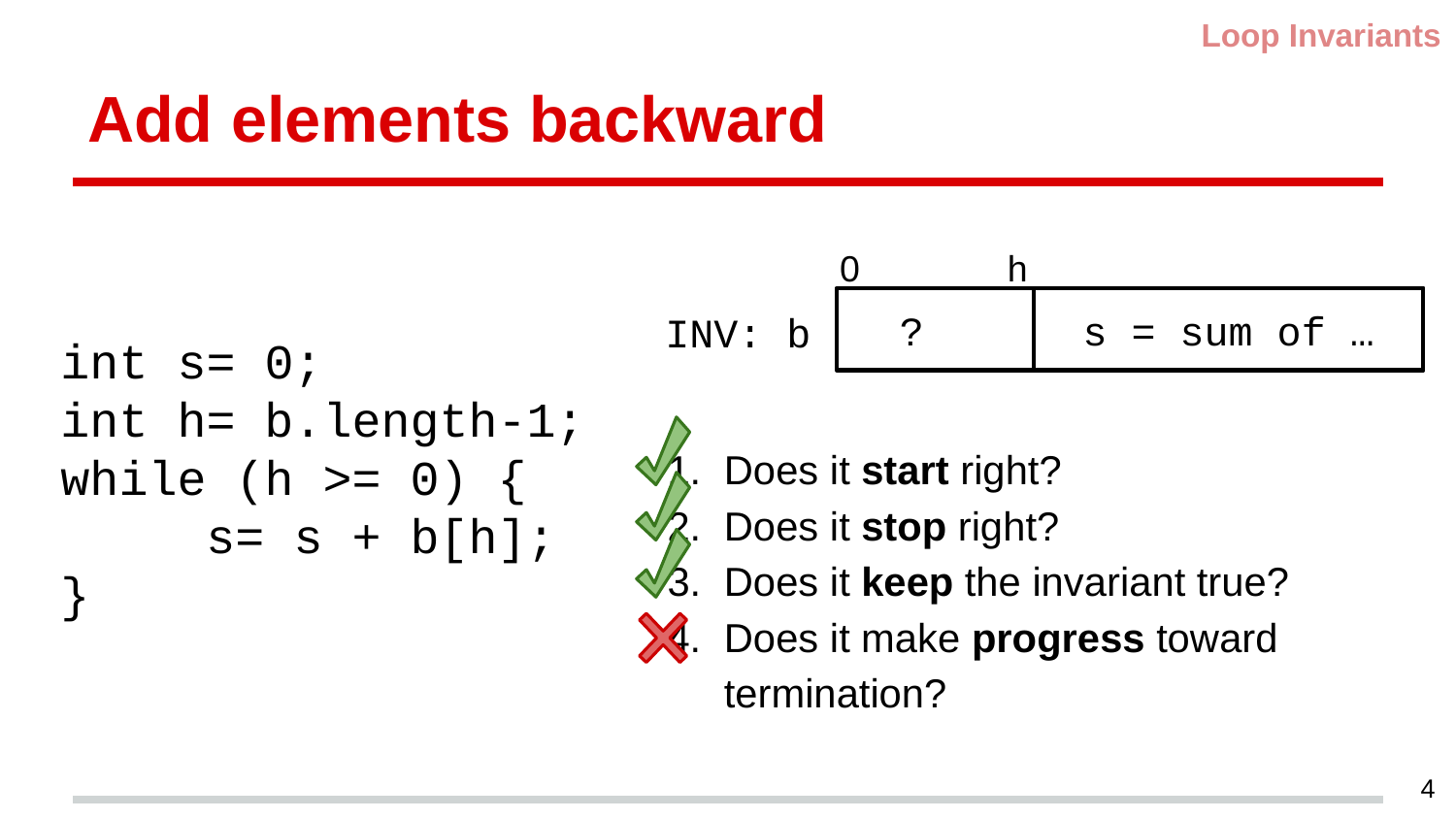

Loop Invariants
# Add elements backward
0
h
  ?
s = sum of …
INV: b
int s= 0;
int h= b.length-1;
while (h >= 0) {
	s= s + b[h];
}

Does it start right?
Does it stop right?
Does it keep the invariant true?
Does it make progress toward termination?

4